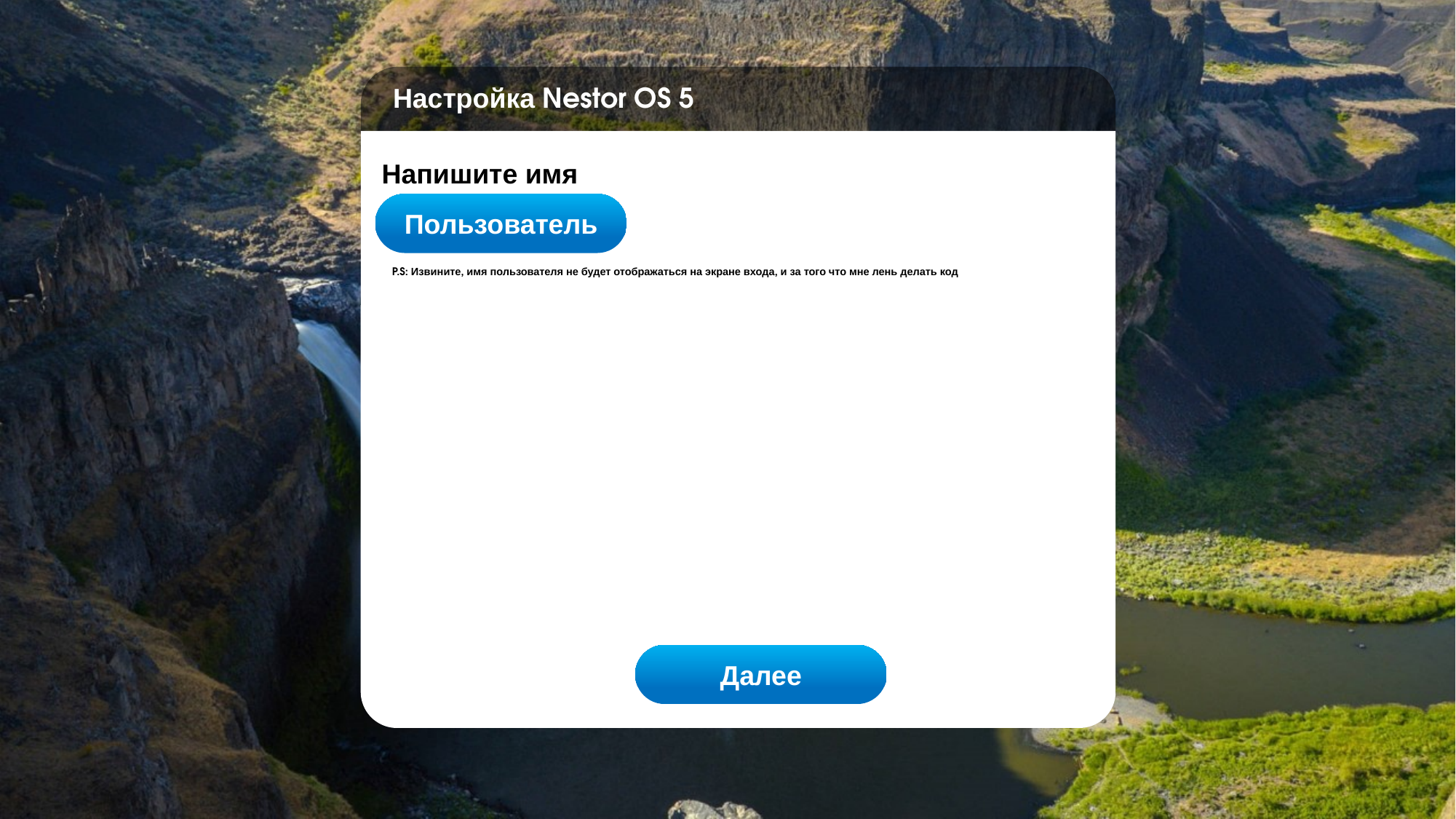

Настройка Nestor OS 5

Напишите имя
Пользователь
P.S: Извините, имя пользователя не будет отображаться на экране входа, и за того что мне лень делать код
Далее